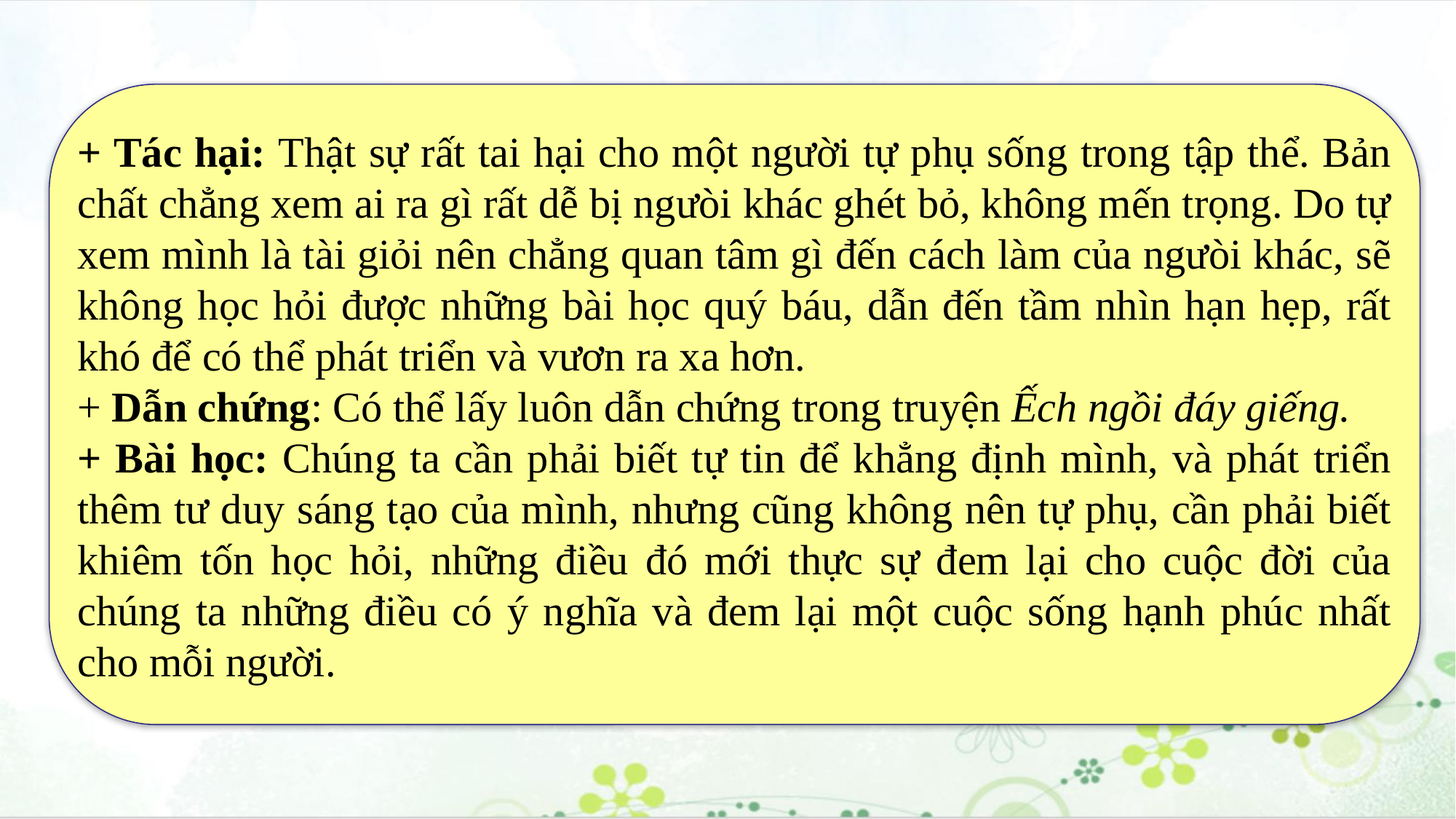

+ Tác hại: Thật sự rất tai hại cho một người tự phụ sống trong tập thể. Bản chất chẳng xem ai ra gì rất dễ bị ngưòi khác ghét bỏ, không mến trọng. Do tự xem mình là tài giỏi nên chẳng quan tâm gì đến cách làm của ngưòi khác, sẽ không học hỏi được những bài học quý báu, dẫn đến tầm nhìn hạn hẹp, rất khó để có thể phát triển và vươn ra xa hơn.
+ Dẫn chứng: Có thể lấy luôn dẫn chứng trong truyện Ếch ngồi đáy giếng.
+ Bài học: Chúng ta cần phải biết tự tin để khẳng định mình, và phát triển thêm tư duy sáng tạo của mình, nhưng cũng không nên tự phụ, cần phải biết khiêm tốn học hỏi, những điều đó mới thực sự đem lại cho cuộc đời của chúng ta những điều có ý nghĩa và đem lại một cuộc sống hạnh phúc nhất cho mỗi người.